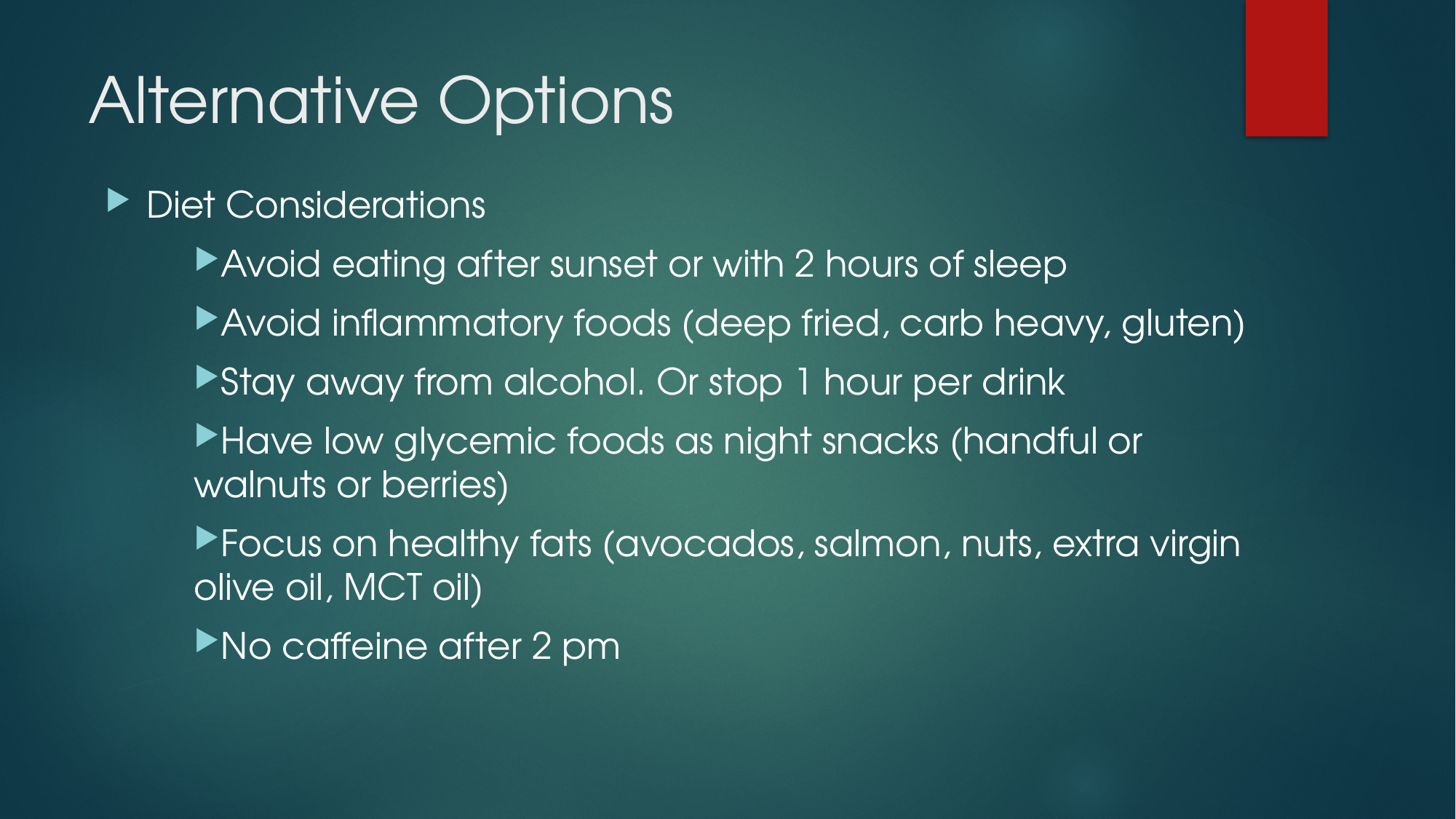

# Alternative Options
Diet Considerations
Avoid eating after sunset or with 2 hours of sleep
Avoid inflammatory foods (deep fried, carb heavy, gluten)
Stay away from alcohol. Or stop 1 hour per drink
Have low glycemic foods as night snacks (handful or walnuts or berries)
Focus on healthy fats (avocados, salmon, nuts, extra virgin olive oil, MCT oil)
No caffeine after 2 pm